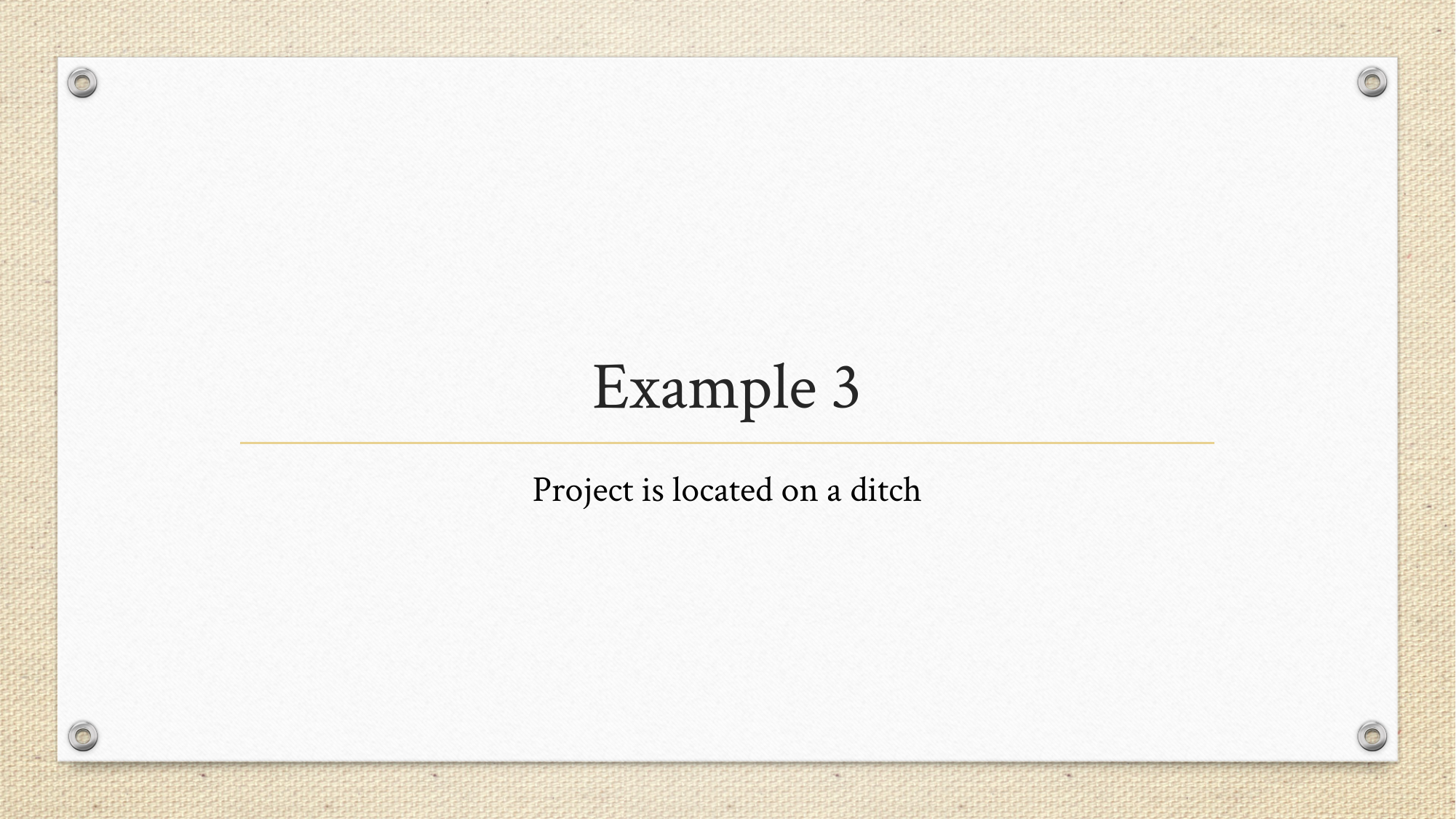

# Example 3
Project is located on a ditch